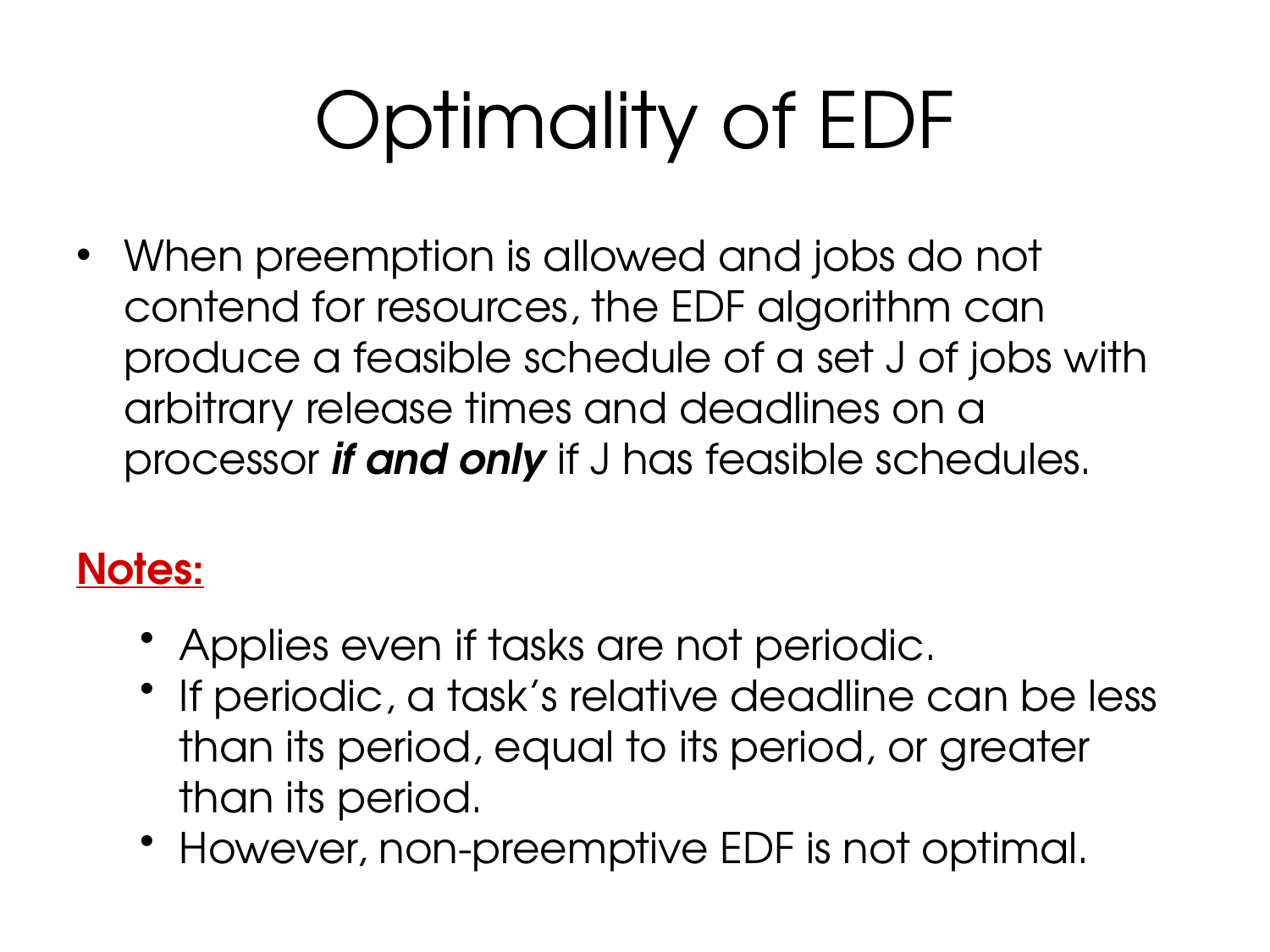

# Optimality of EDF
When preemption is allowed and jobs do not contend for resources, the EDF algorithm can produce a feasible schedule of a set J of jobs with arbitrary release times and deadlines on a processor if and only if J has feasible schedules.

Notes:

Applies even if tasks are not periodic.
If periodic, a task’s relative deadline can be less than its period, equal to its period, or greater than its period.
However, non-preemptive EDF is not optimal.